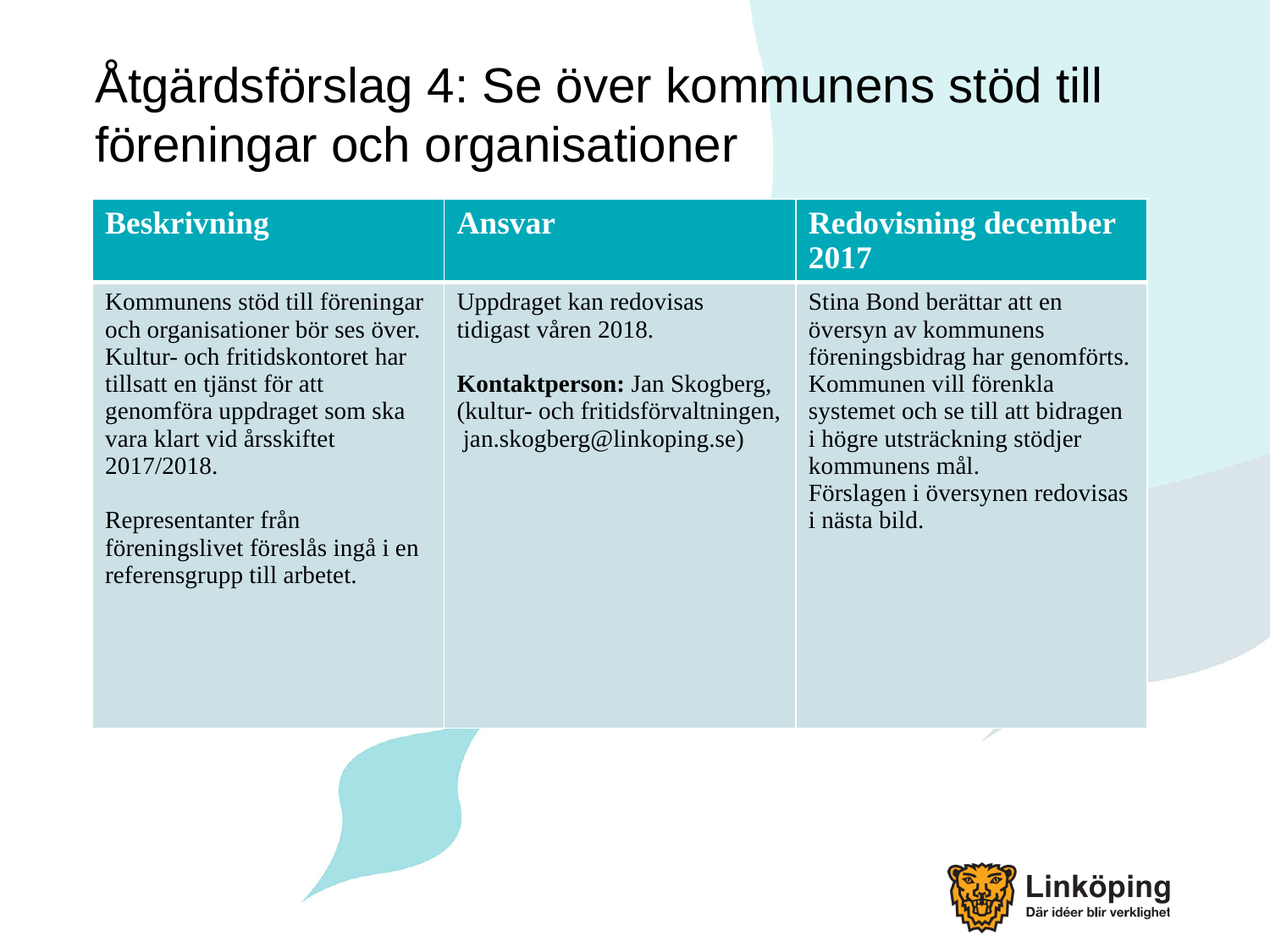

# Åtgärdsförslag 4: Se över kommunens stöd till föreningar och organisationer
| Beskrivning | Ansvar | Redovisning december 2017 |
| --- | --- | --- |
| Kommunens stöd till föreningar och organisationer bör ses över. Kultur- och fritidskontoret har tillsatt en tjänst för att genomföra uppdraget som ska vara klart vid årsskiftet 2017/2018. Representanter från föreningslivet föreslås ingå i en referensgrupp till arbetet. | Uppdraget kan redovisas tidigast våren 2018. Kontaktperson: Jan Skogberg, (kultur- och fritidsförvaltningen, jan.skogberg@linkoping.se) | Stina Bond berättar att en översyn av kommunens föreningsbidrag har genomförts. Kommunen vill förenkla systemet och se till att bidragen i högre utsträckning stödjer kommunens mål. Förslagen i översynen redovisas i nästa bild. |